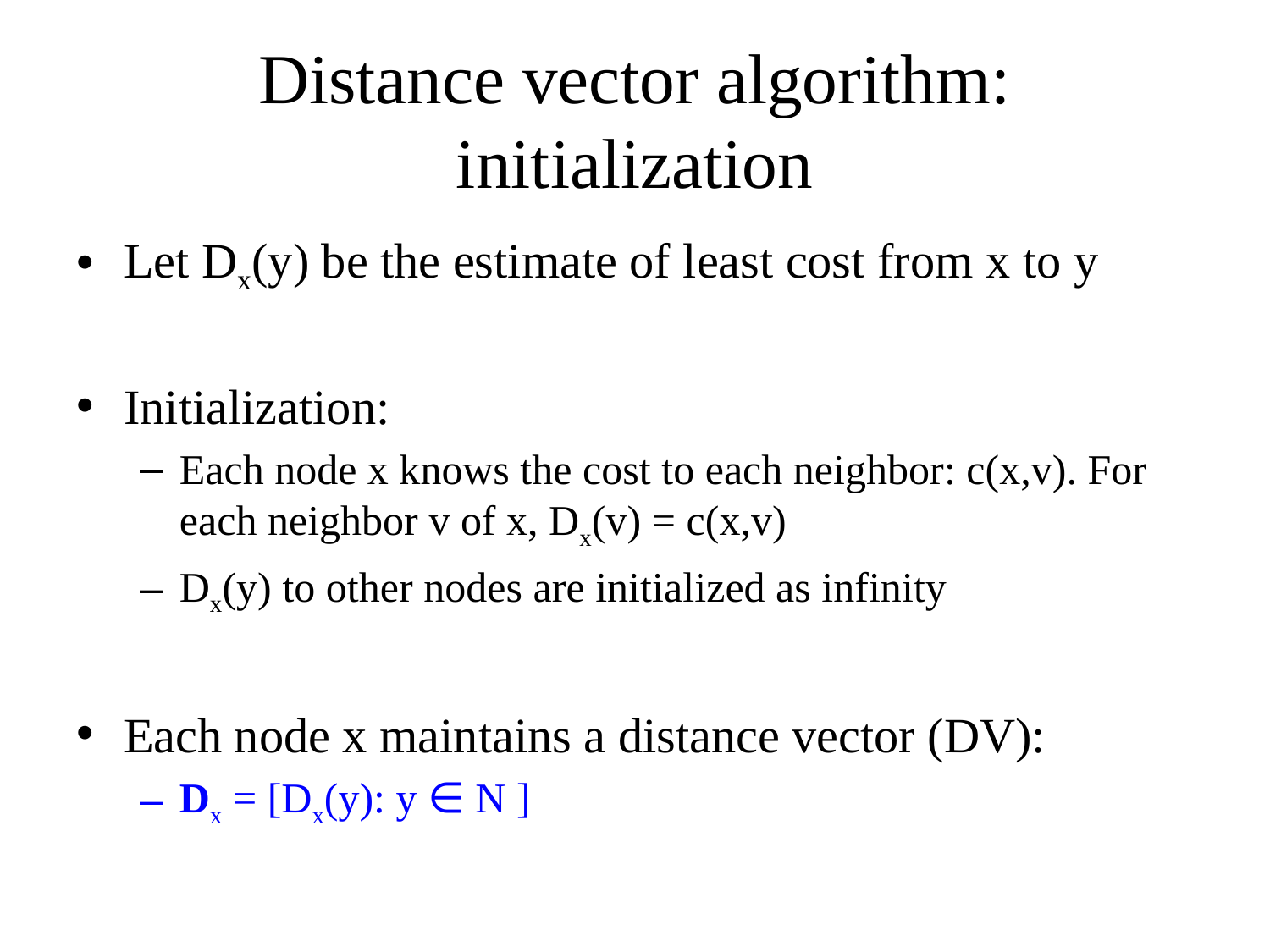

# Distance vector algorithm: initialization
Let Dx(y) be the estimate of least cost from x to y

Initialization:
Each node x knows the cost to each neighbor: c(x,v). For each neighbor v of x, Dx(v) = c(x,v)
Dx(y) to other nodes are initialized as infinity

Each node x maintains a distance vector (DV):
Dx = [Dx(y): y ∈ N ]